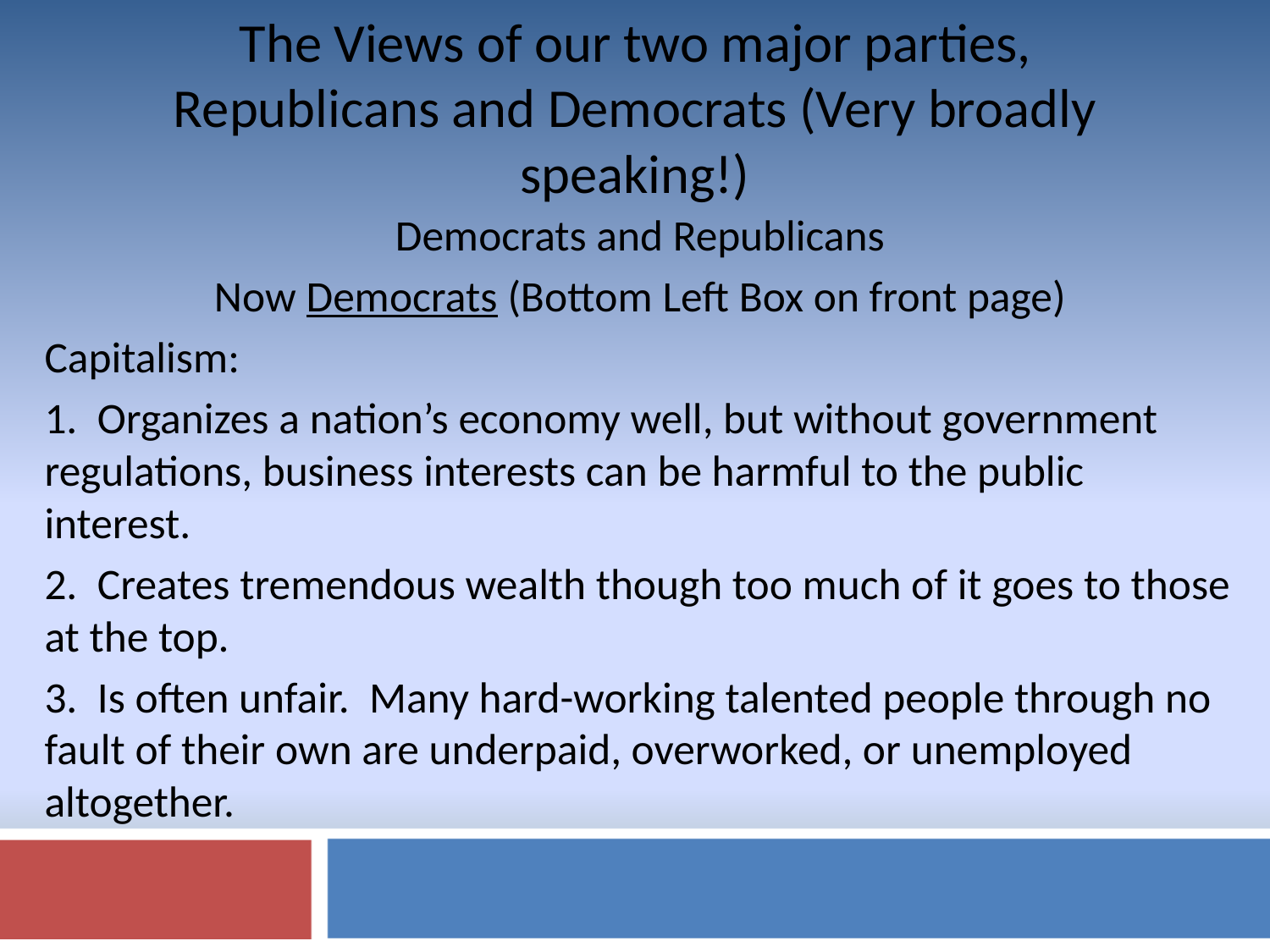

# The Views of our two major parties, Republicans and Democrats (Very broadly speaking!)
Democrats and Republicans
Now Democrats (Bottom Left Box on front page)
Capitalism:
1.  Organizes a nation’s economy well, but without government regulations, business interests can be harmful to the public interest.
2.  Creates tremendous wealth though too much of it goes to those at the top.
3.  Is often unfair.  Many hard-working talented people through no fault of their own are underpaid, overworked, or unemployed altogether.